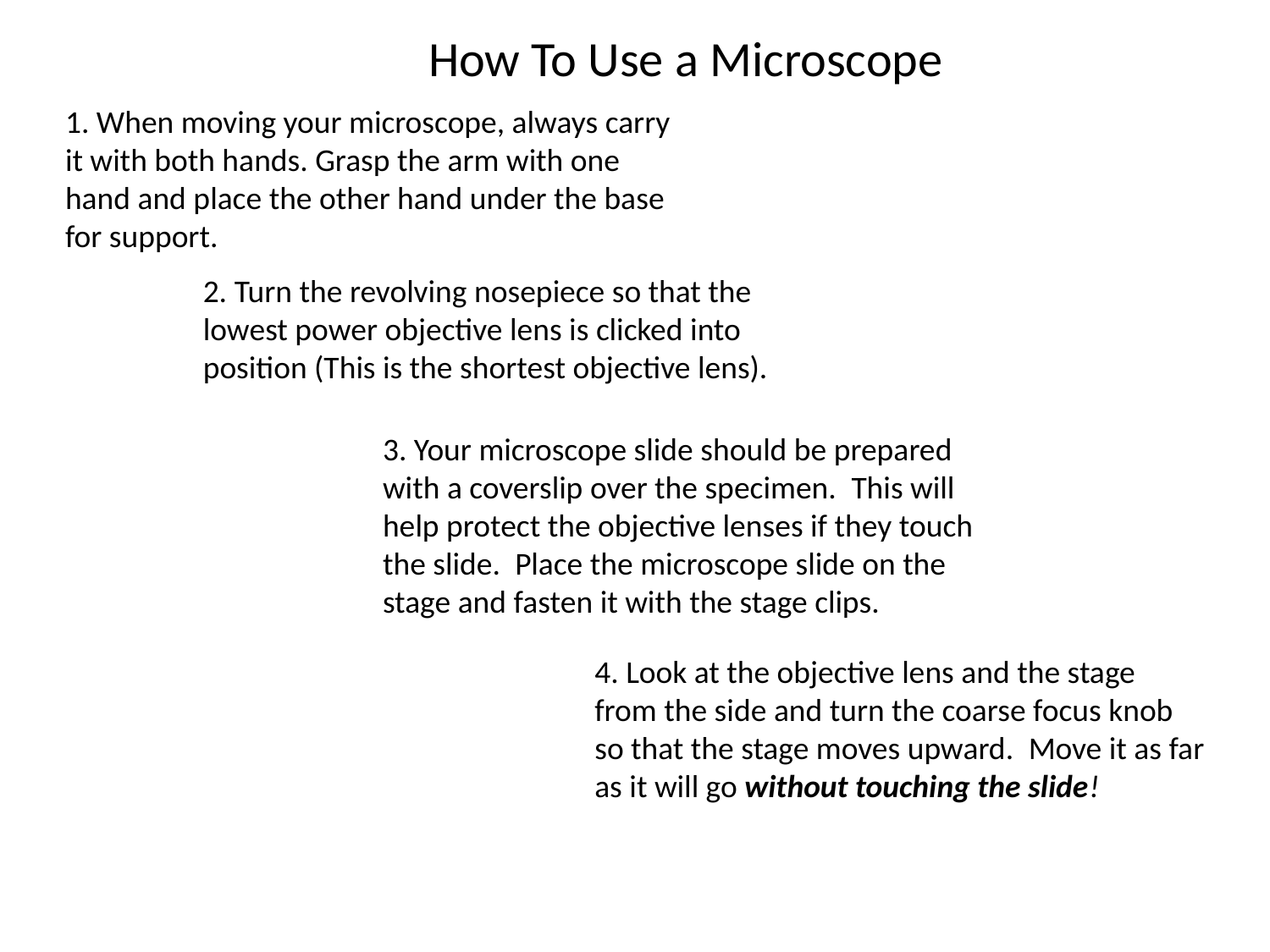

How To Use a Microscope
1. When moving your microscope, always carry it with both hands. Grasp the arm with one hand and place the other hand under the base for support.
2. Turn the revolving nosepiece so that the lowest power objective lens is clicked into position (This is the shortest objective lens).
3. Your microscope slide should be prepared with a coverslip over the specimen.  This will help protect the objective lenses if they touch the slide.  Place the microscope slide on the stage and fasten it with the stage clips.
4. Look at the objective lens and the stage from the side and turn the coarse focus knob so that the stage moves upward.  Move it as far as it will go without touching the slide!